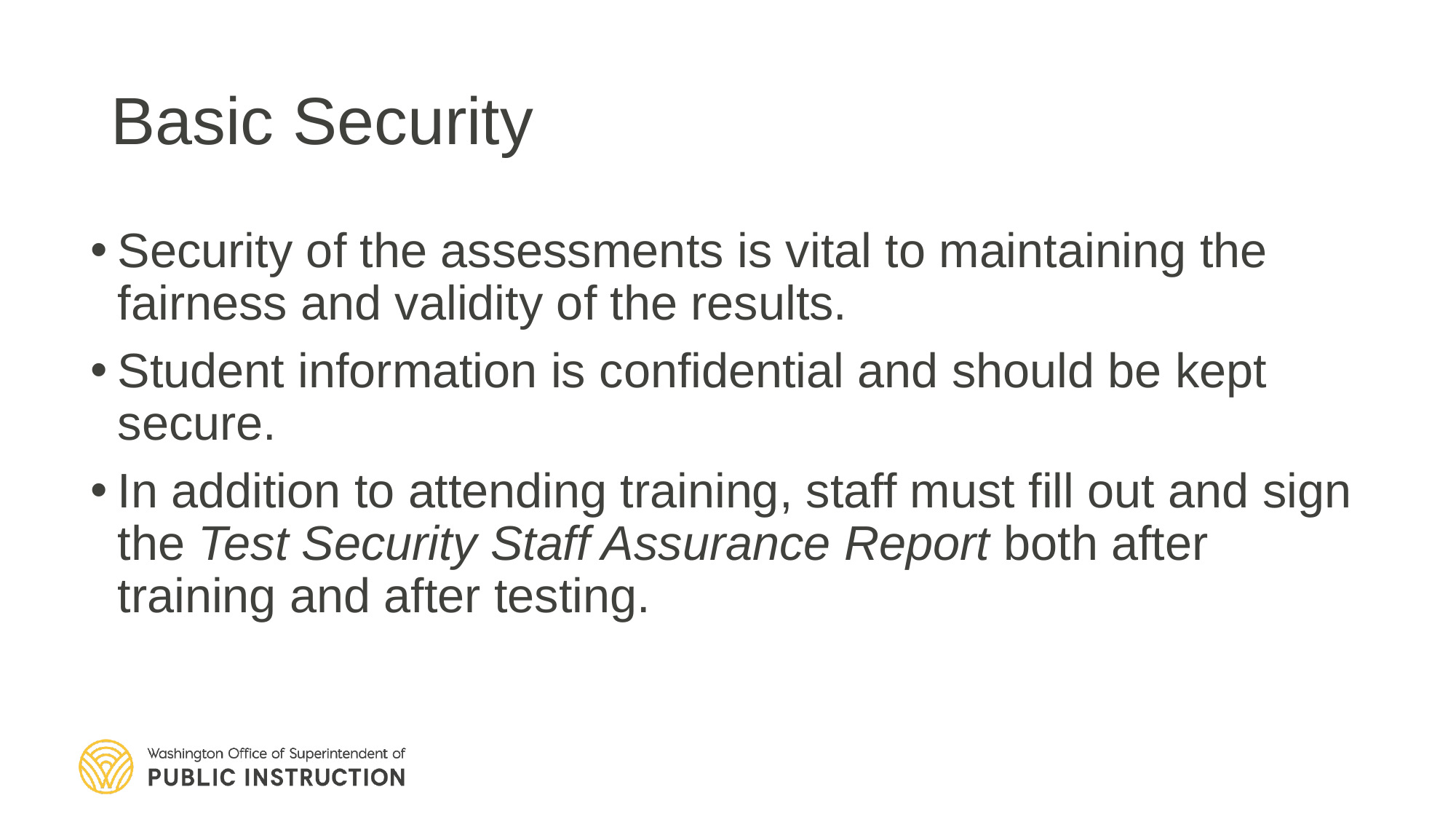

# Basic Security
Security of the assessments is vital to maintaining the fairness and validity of the results.
Student information is confidential and should be kept secure.
In addition to attending training, staff must fill out and sign the Test Security Staff Assurance Report both after training and after testing.